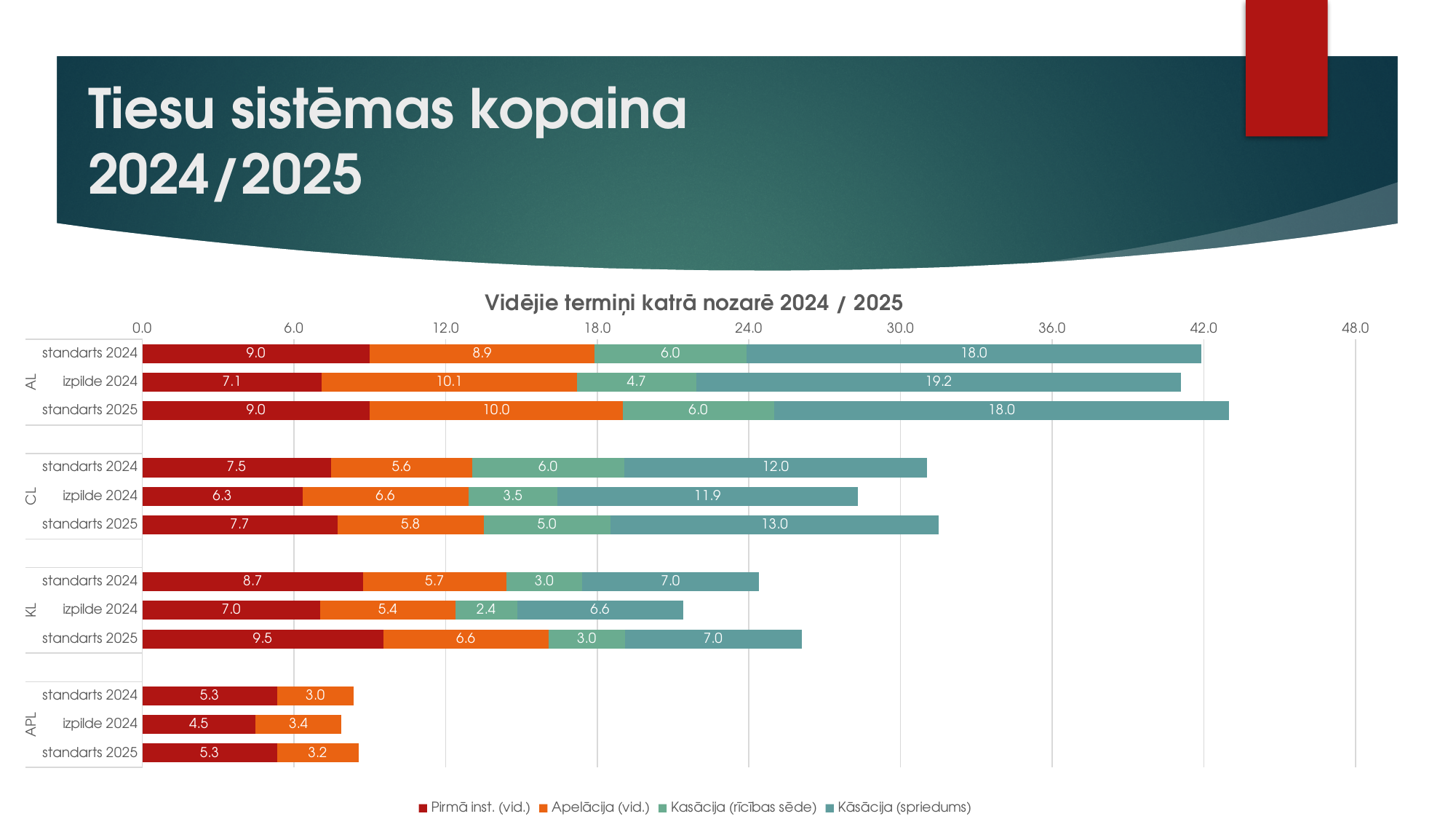

# Tiesu sistēmas kopaina 2024/2025

[unsupported chart]